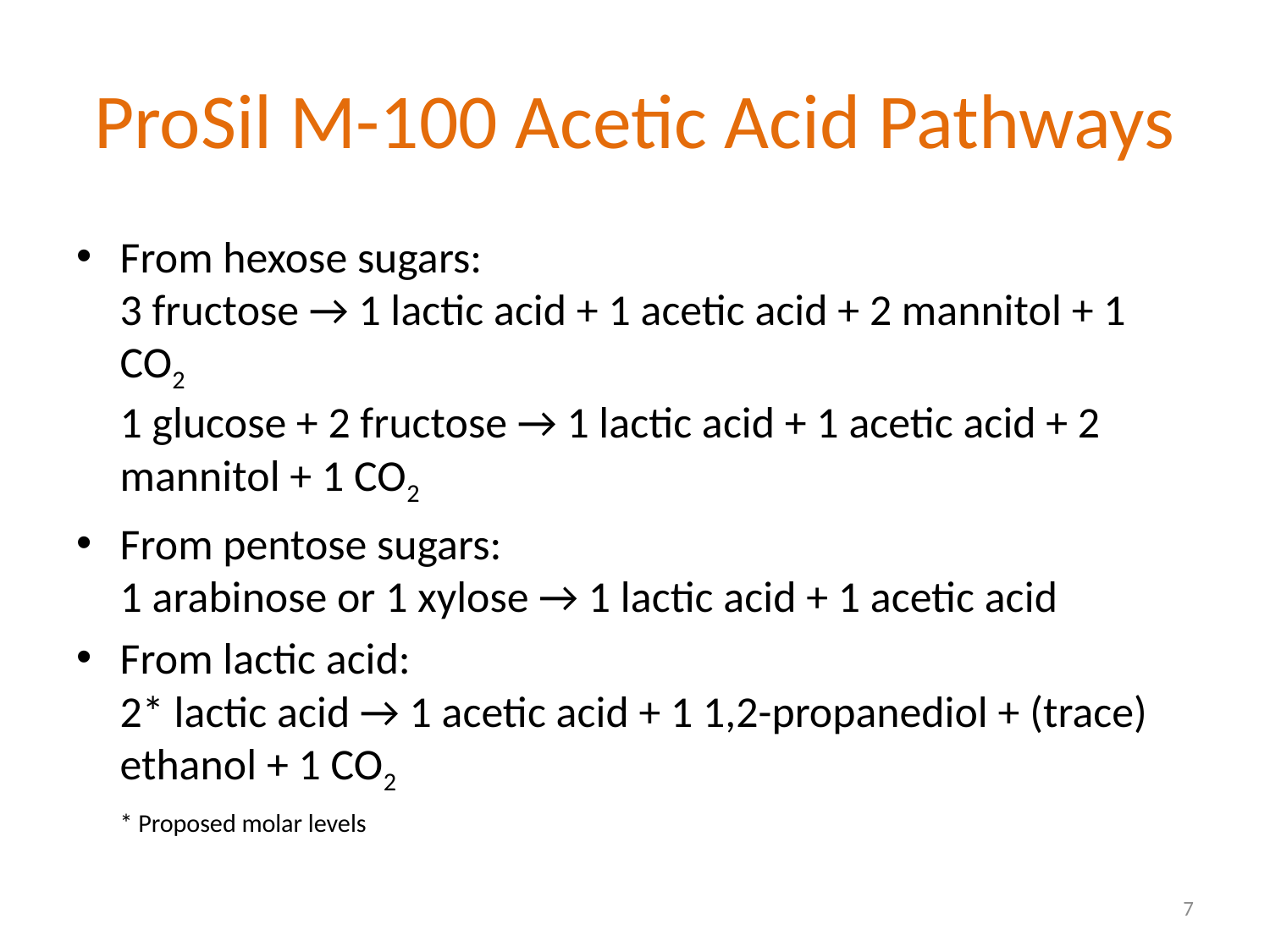

# ProSil M-100 Acetic Acid Pathways
From hexose sugars:
3 fructose → 1 lactic acid + 1 acetic acid + 2 mannitol + 1 CO2
1 glucose + 2 fructose → 1 lactic acid + 1 acetic acid + 2 mannitol + 1 CO2
From pentose sugars:
1 arabinose or 1 xylose → 1 lactic acid + 1 acetic acid
From lactic acid:
2* lactic acid → 1 acetic acid + 1 1,2-propanediol + (trace) ethanol + 1 CO2
* Proposed molar levels
7